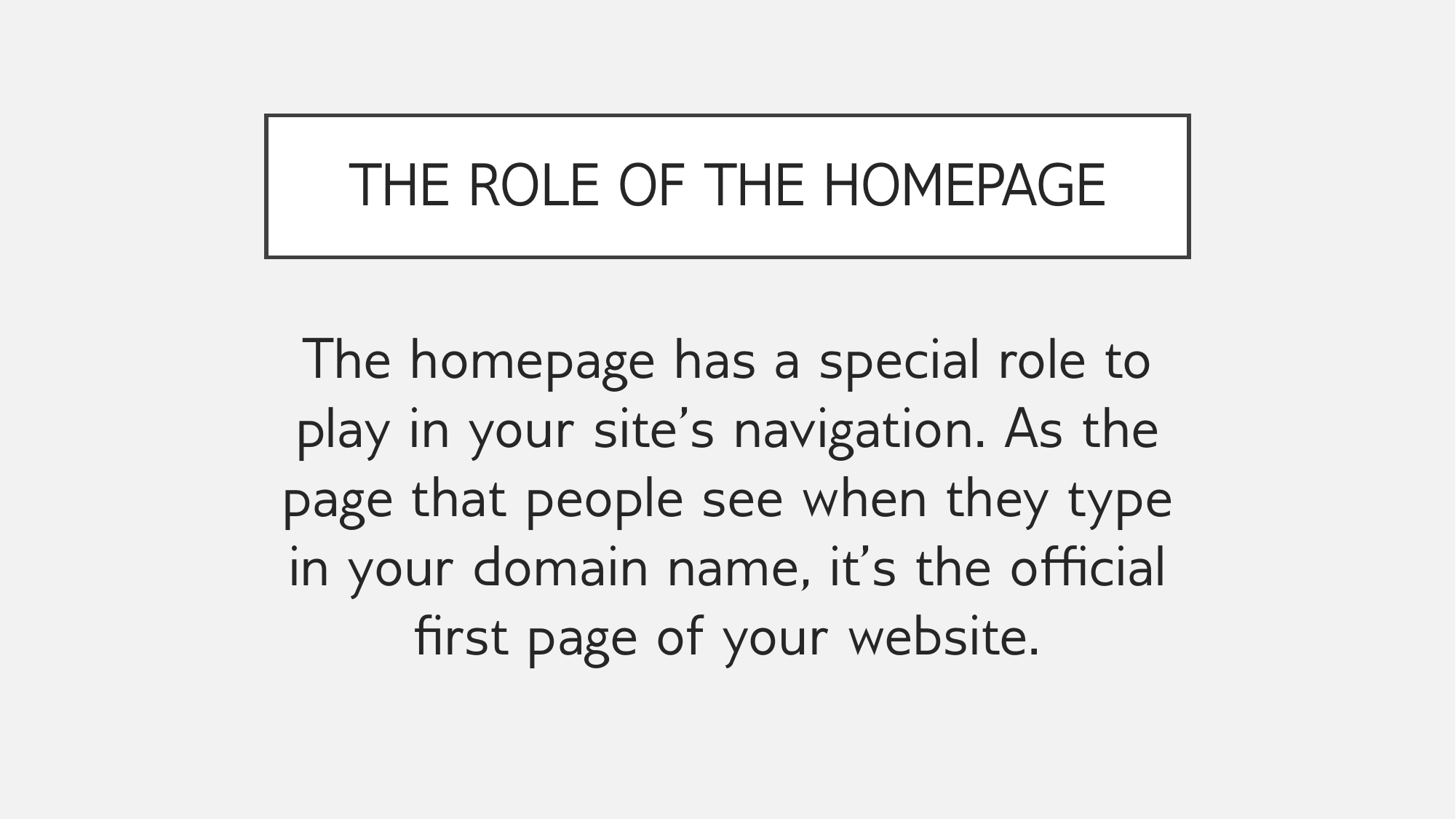

# THE ROLE OF THE HOMEPAGE
The homepage has a special role to play in your site’s navigation. As the page that people see when they type in your domain name, it’s the official first page of your website.